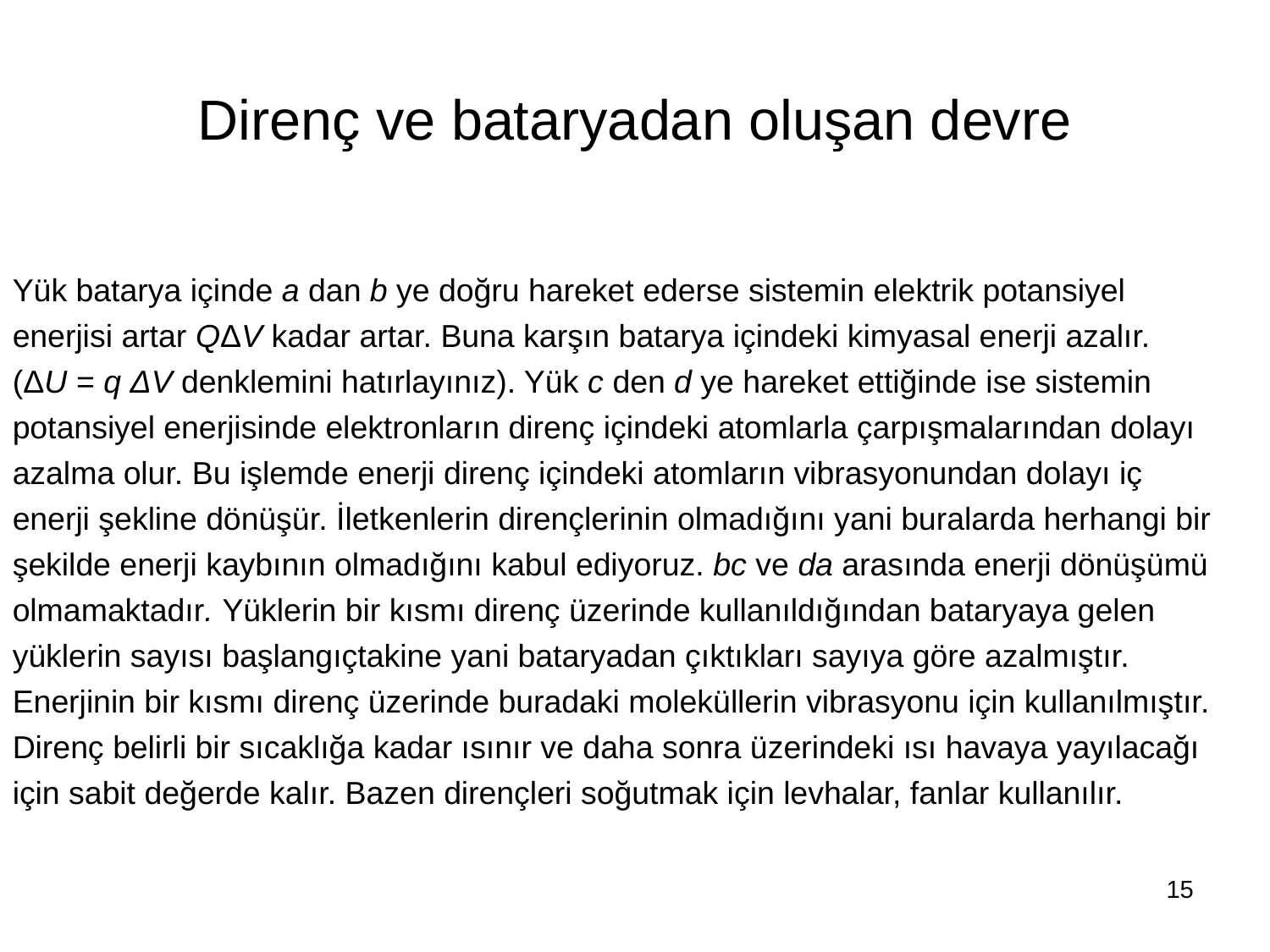

# Direnç ve bataryadan oluşan devre
Yük batarya içinde a dan b ye doğru hareket ederse sistemin elektrik potansiyel enerjisi artar QΔV kadar artar. Buna karşın batarya içindeki kimyasal enerji azalır.  (ΔU = q ΔV denklemini hatırlayınız). Yük c den d ye hareket ettiğinde ise sistemin potansiyel enerjisinde elektronların direnç içindeki atomlarla çarpışmalarından dolayı azalma olur. Bu işlemde enerji direnç içindeki atomların vibrasyonundan dolayı iç enerji şekline dönüşür. İletkenlerin dirençlerinin olmadığını yani buralarda herhangi bir şekilde enerji kaybının olmadığını kabul ediyoruz. bc ve da arasında enerji dönüşümü olmamaktadır. Yüklerin bir kısmı direnç üzerinde kullanıldığından bataryaya gelen yüklerin sayısı başlangıçtakine yani bataryadan çıktıkları sayıya göre azalmıştır. Enerjinin bir kısmı direnç üzerinde buradaki moleküllerin vibrasyonu için kullanılmıştır. Direnç belirli bir sıcaklığa kadar ısınır ve daha sonra üzerindeki ısı havaya yayılacağı için sabit değerde kalır. Bazen dirençleri soğutmak için levhalar, fanlar kullanılır.
15